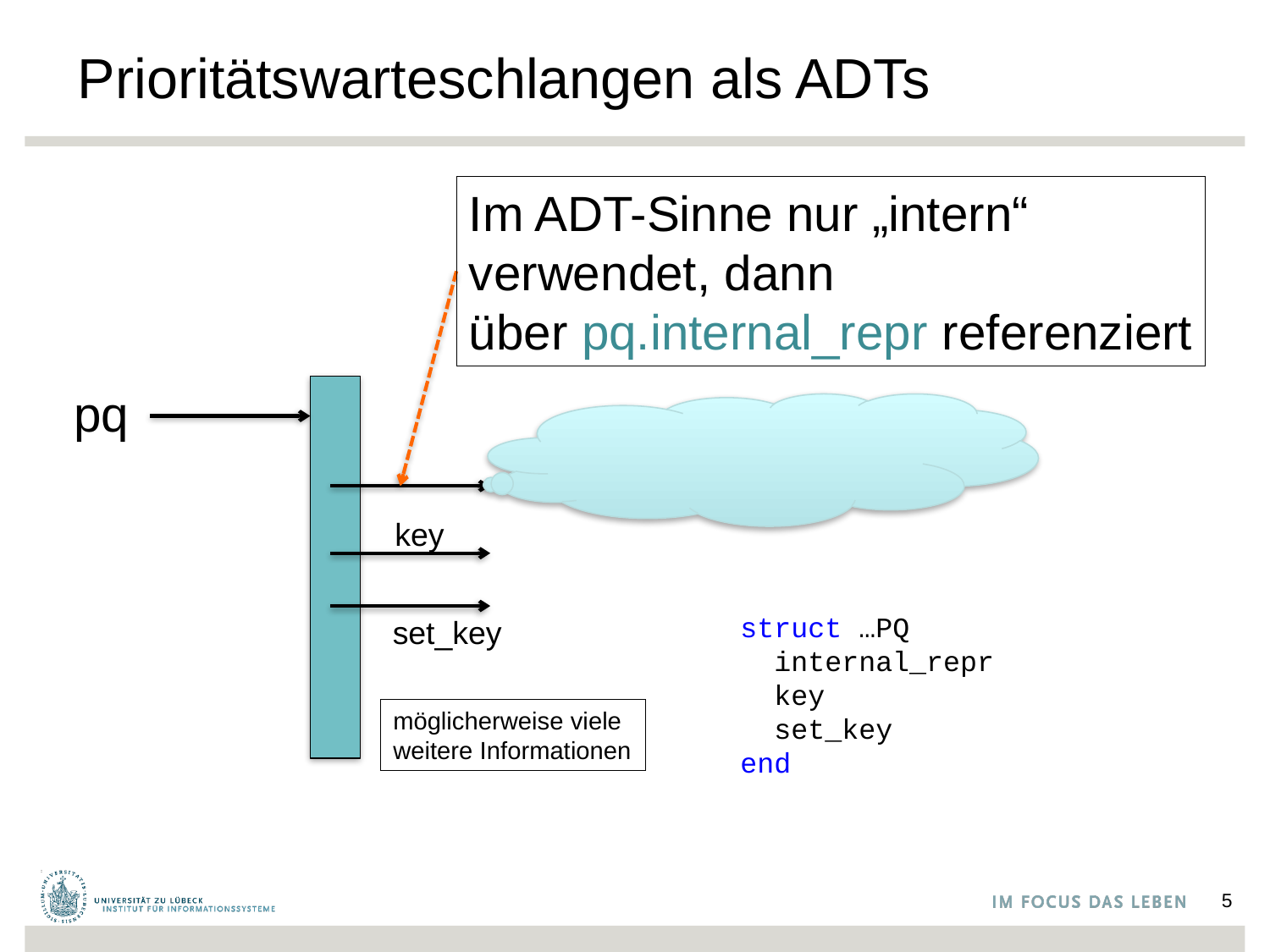

# Prioritätswarteschlangen als ADTs
Im ADT-Sinne nur „intern“
verwendet, dann
über pq.internal_repr referenziert

pq

key
struct …PQ
  internal_repr
  key
  set_key
end
set_key
möglicherweise viele
weitere Informationen
5